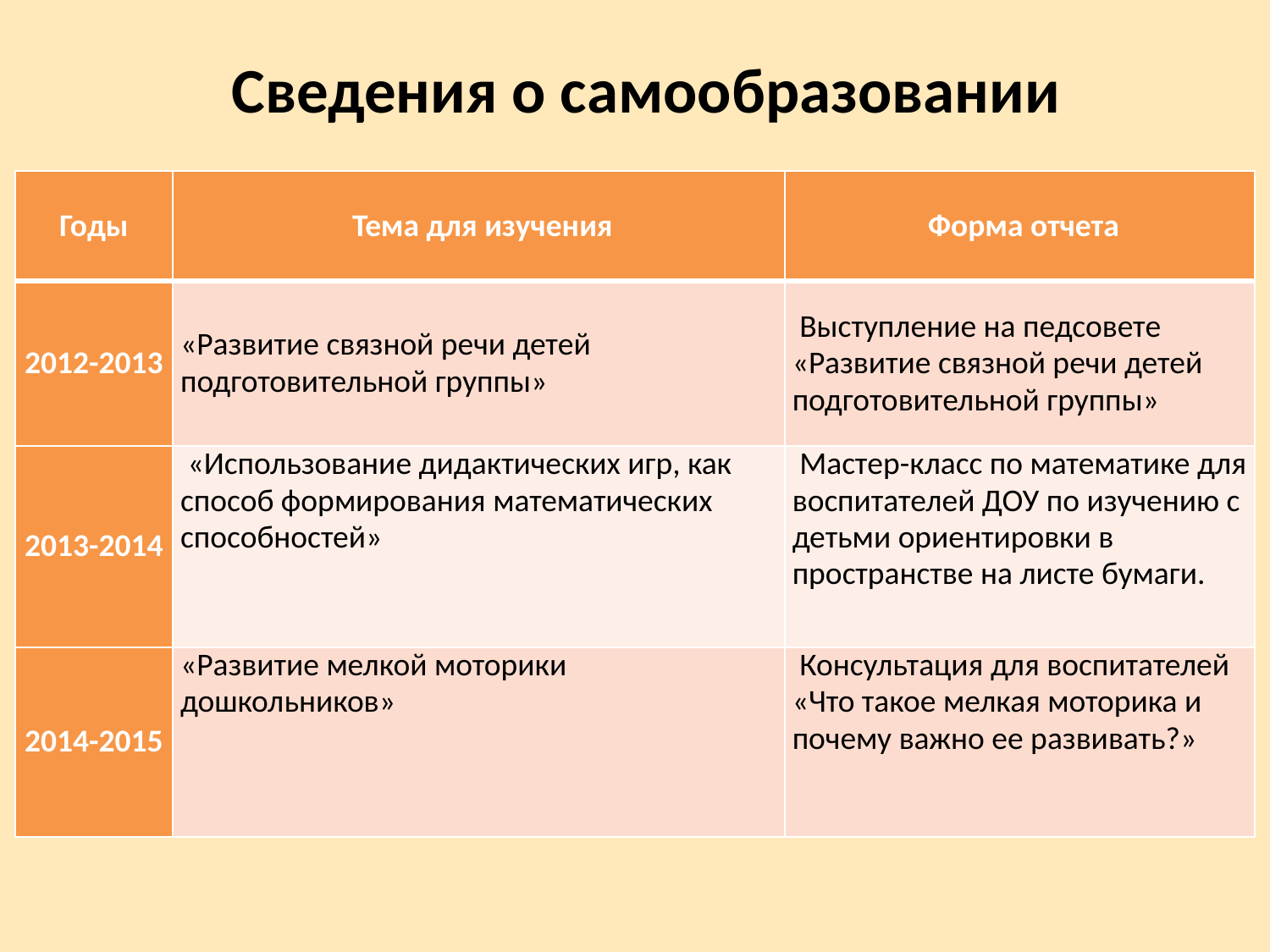

Сведения о самообразовании
| Годы | Тема для изучения | Форма отчета |
| --- | --- | --- |
| 2012-2013 | «Развитие связной речи детей подготовительной группы» | Выступление на педсовете «Развитие связной речи детей подготовительной группы» |
| 2013-2014 | «Использование дидактических игр, как способ формирования математических способностей» | Мастер-класс по математике для воспитателей ДОУ по изучению с детьми ориентировки в пространстве на листе бумаги. |
| 2014-2015 | «Развитие мелкой моторики дошкольников» | Консультация для воспитателей «Что такое мелкая моторика и почему важно ее развивать?» |